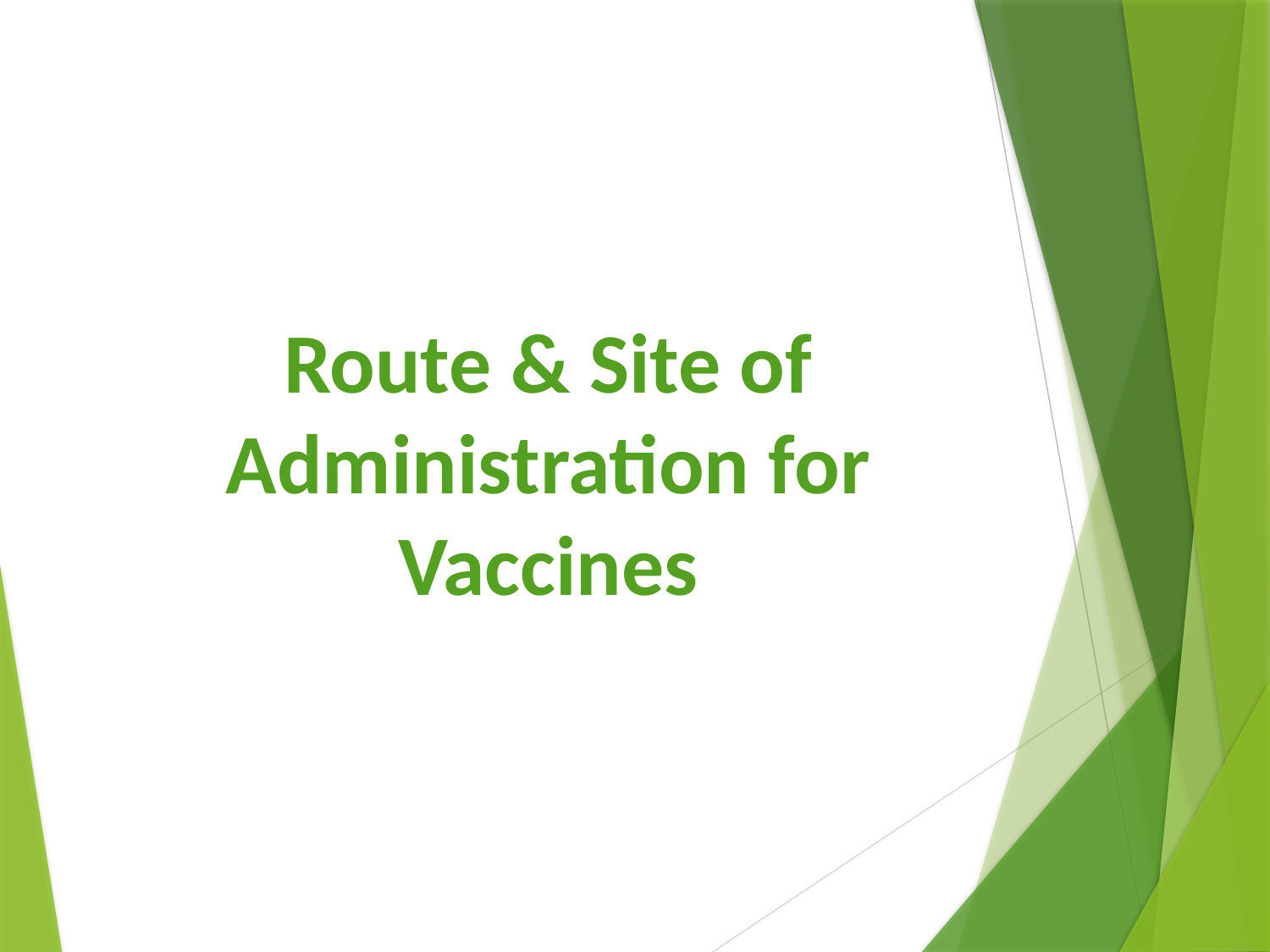

# Route & Site of Administration for Vaccines